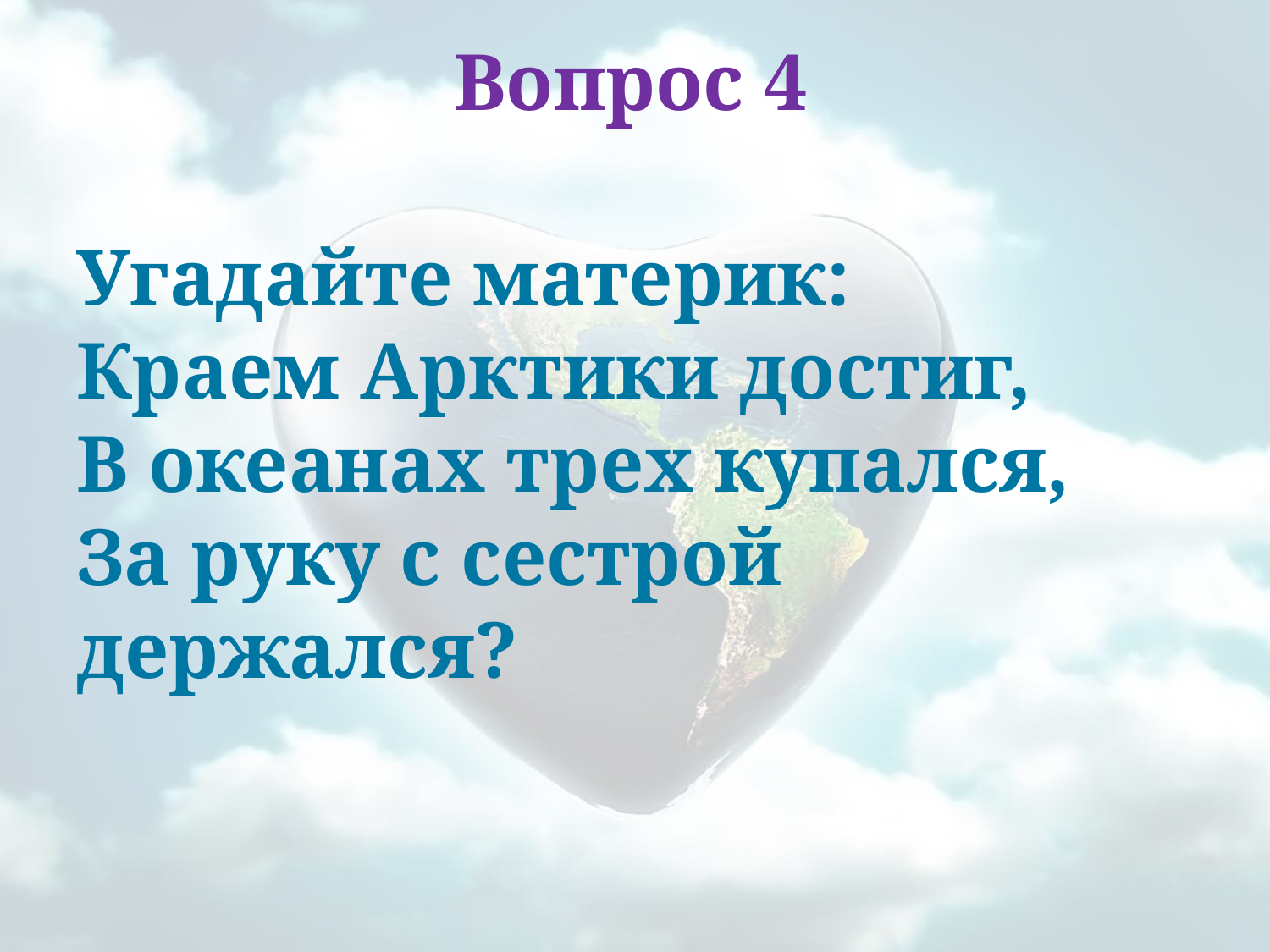

# Вопрос 4
Угадайте материк:
Краем Арктики достиг,
В океанах трех купался,
За руку с сестрой держался?